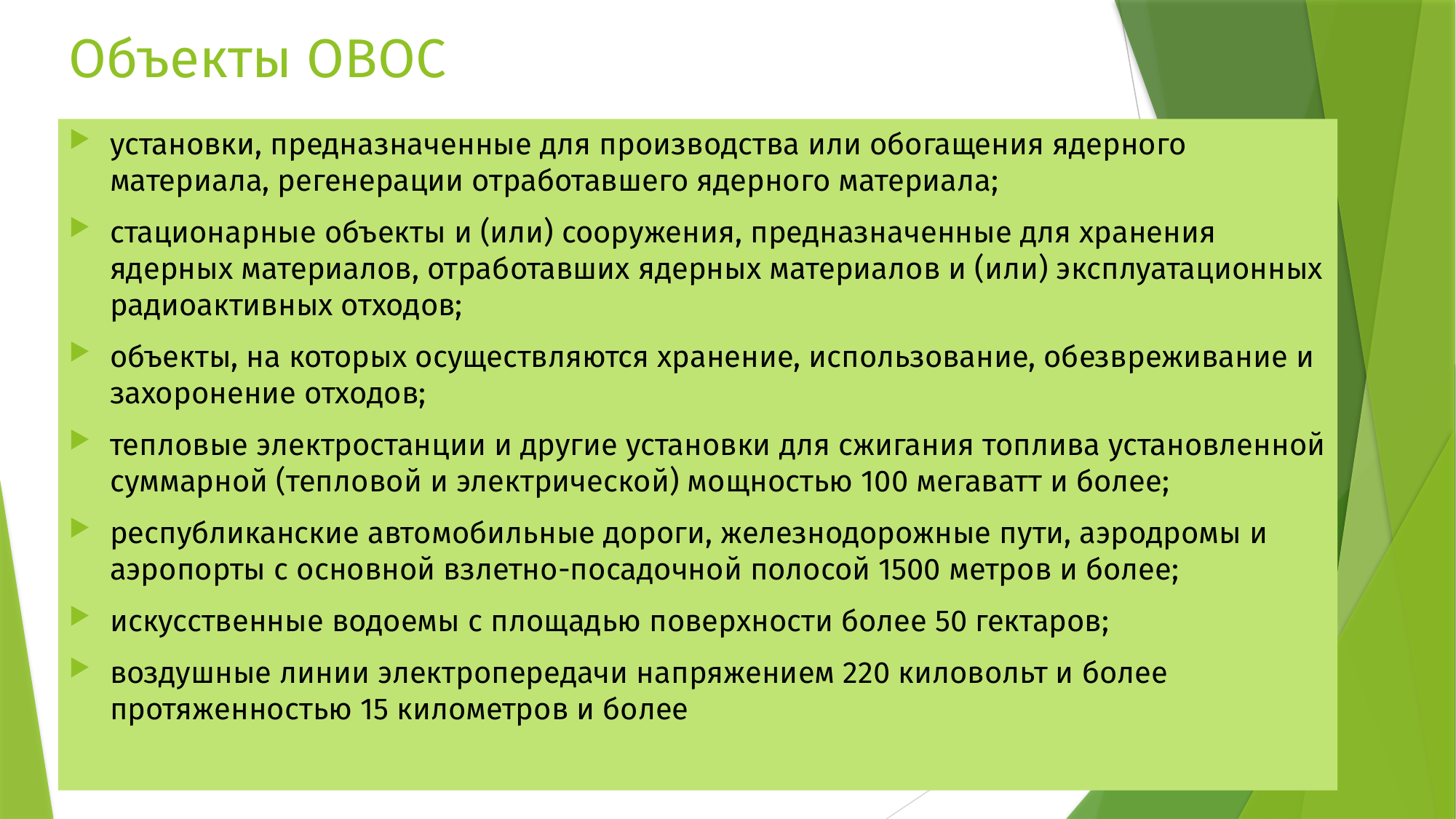

# Объекты ОВОС
установки, предназначенные для производства или обогащения ядерного материала, регенерации отработавшего ядерного материала;
стационарные объекты и (или) сооружения, предназначенные для хранения ядерных материалов, отработавших ядерных материалов и (или) эксплуатационных радиоактивных отходов;
объекты, на которых осуществляются хранение, использование, обезвреживание и захоронение отходов;
тепловые электростанции и другие установки для сжигания топлива установленной суммарной (тепловой и электрической) мощностью 100 мегаватт и более;
республиканские автомобильные дороги, железнодорожные пути, аэродромы и аэропорты с основной взлетно-посадочной полосой 1500 метров и более;
искусственные водоемы с площадью поверхности более 50 гектаров;
воздушные линии электропередачи напряжением 220 киловольт и более протяженностью 15 километров и более